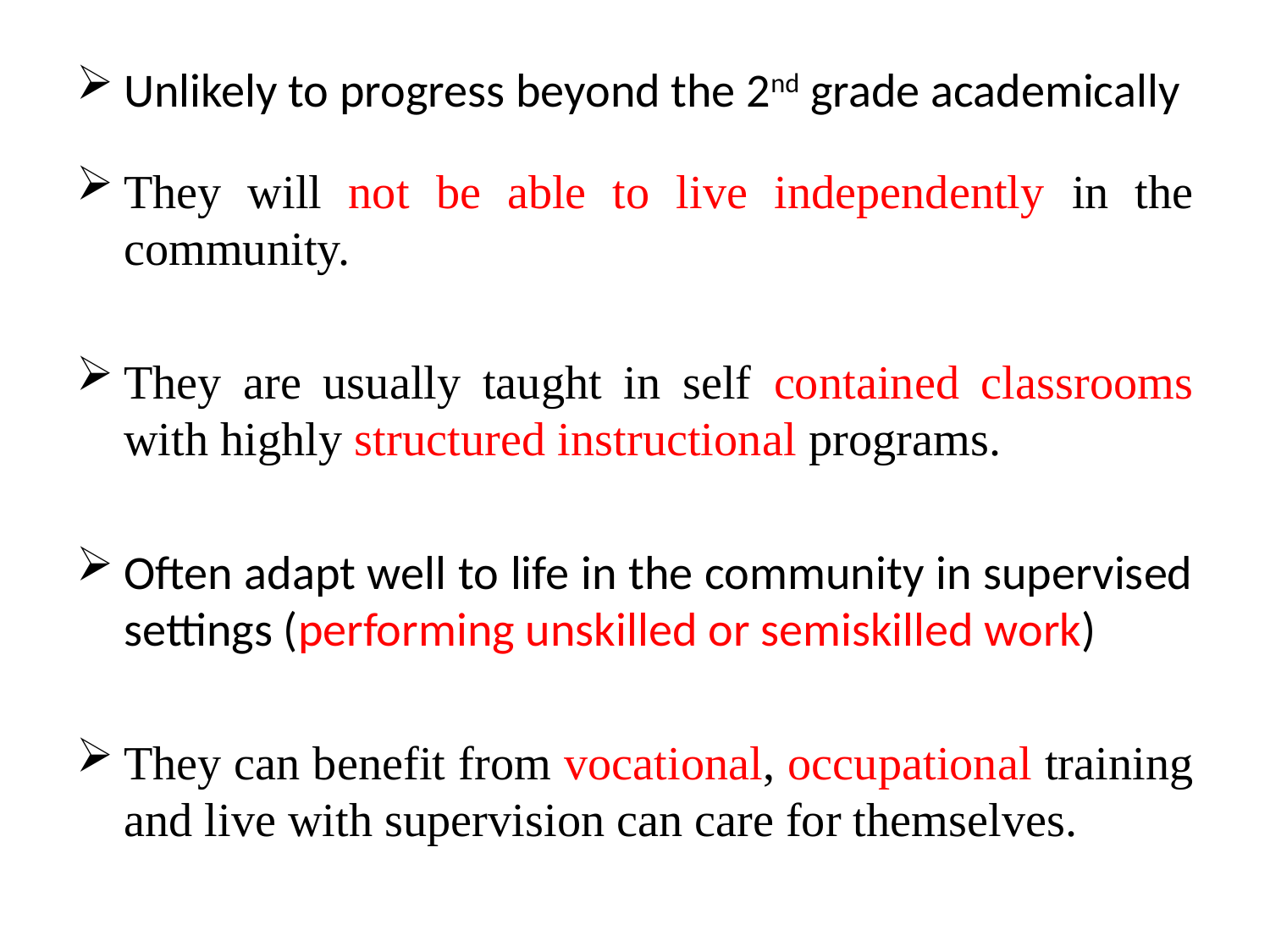

Unlikely to progress beyond the 2nd grade academically

They will not be able to live independently in the community.

They are usually taught in self contained classrooms with highly structured instructional programs.

Often adapt well to life in the community in supervised settings (performing unskilled or semiskilled work)

They can benefit from vocational, occupational training and live with supervision can care for themselves.